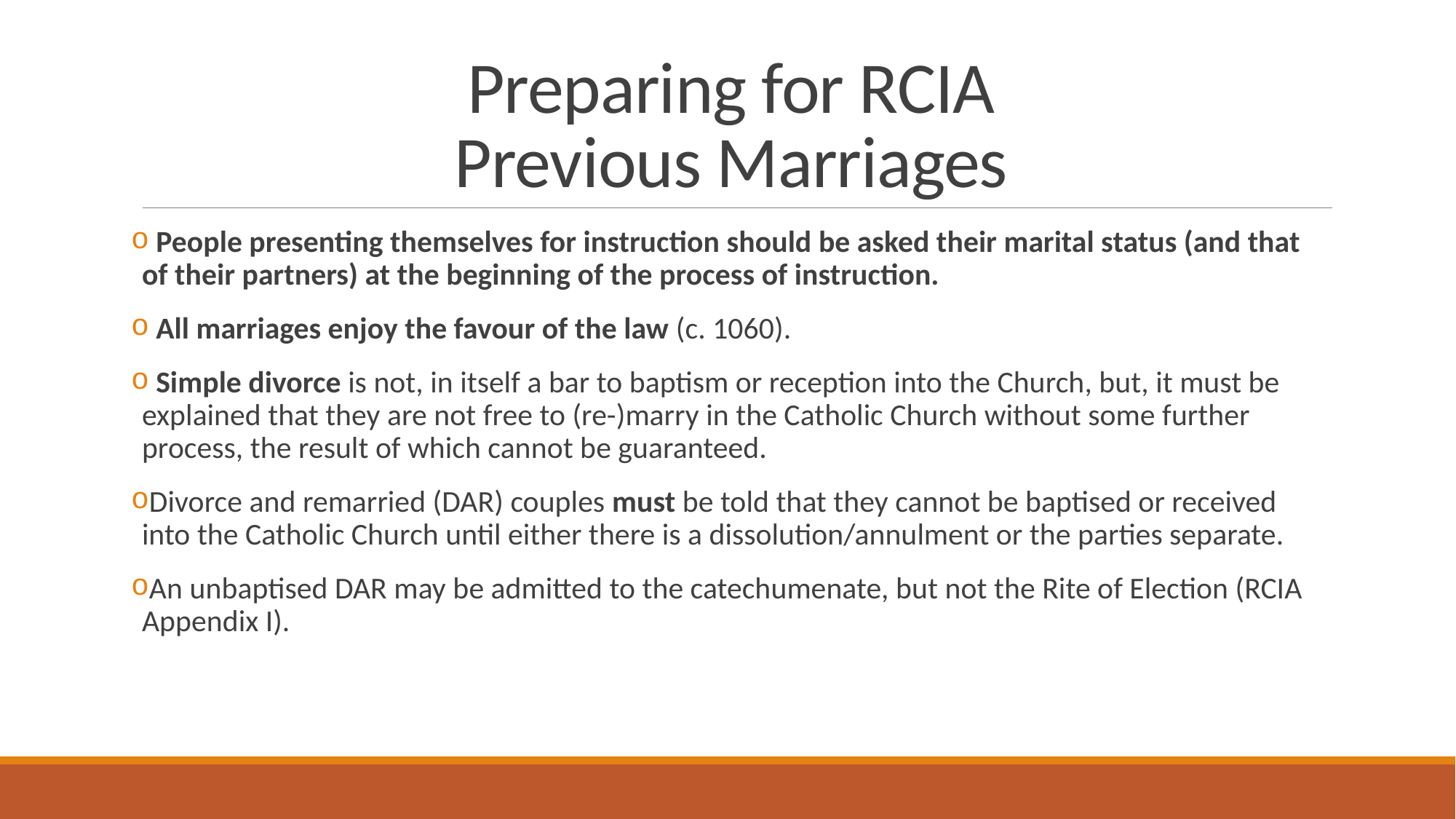

# Preparing for RCIA Previous Marriages
 People presenting themselves for instruction should be asked their marital status (and that of their partners) at the beginning of the process of instruction.
 All marriages enjoy the favour of the law (c. 1060).
 Simple divorce is not, in itself a bar to baptism or reception into the Church, but, it must be explained that they are not free to (re-)marry in the Catholic Church without some further process, the result of which cannot be guaranteed.
Divorce and remarried (DAR) couples must be told that they cannot be baptised or received into the Catholic Church until either there is a dissolution/annulment or the parties separate.
An unbaptised DAR may be admitted to the catechumenate, but not the Rite of Election (RCIA Appendix I).